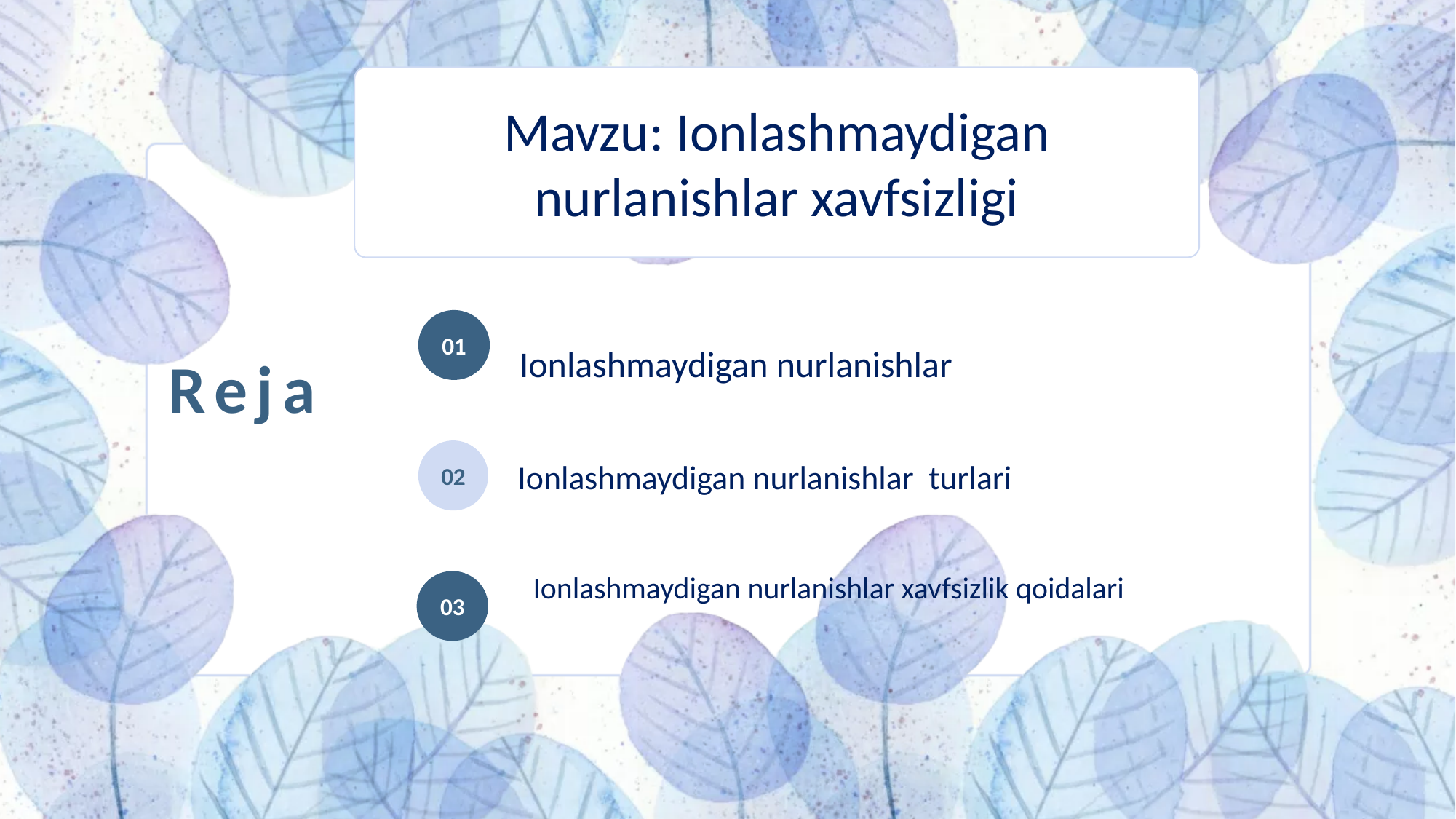

Mavzu: Ionlashmaydigan nurlanishlar xavfsizligi
01

Ionlashmaydigan nurlanishlar

03
Reja

02
Ionlashmaydigan nurlanishlar  turlari
Ionlashmaydigan nurlanishlar xavfsizlik qoidalari